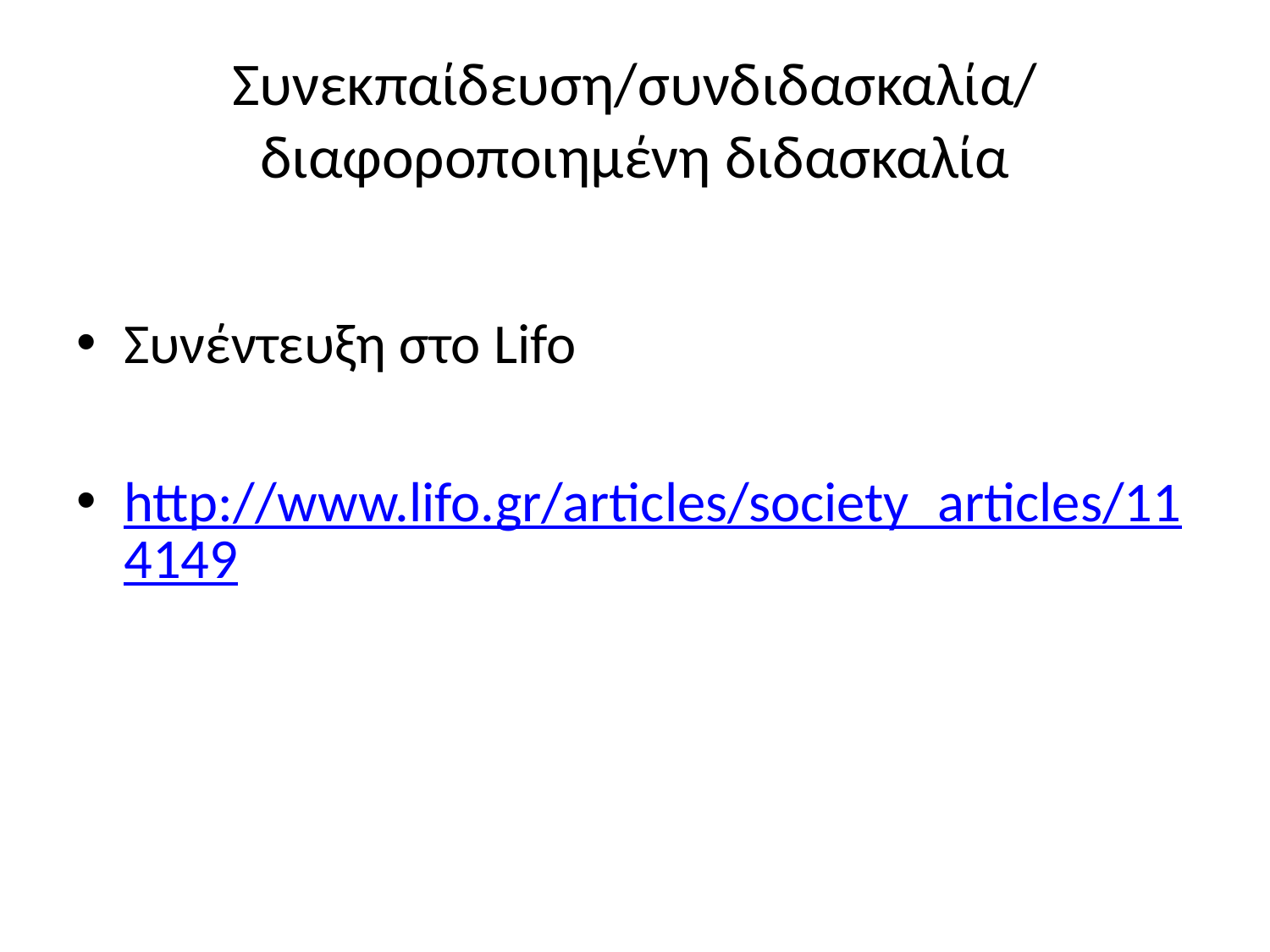

# Συνεκπαίδευση/συνδιδασκαλία/ διαφοροποιημένη διδασκαλία

Συνέντευξη στο Lifo

http://www.lifo.gr/articles/society_articles/114149